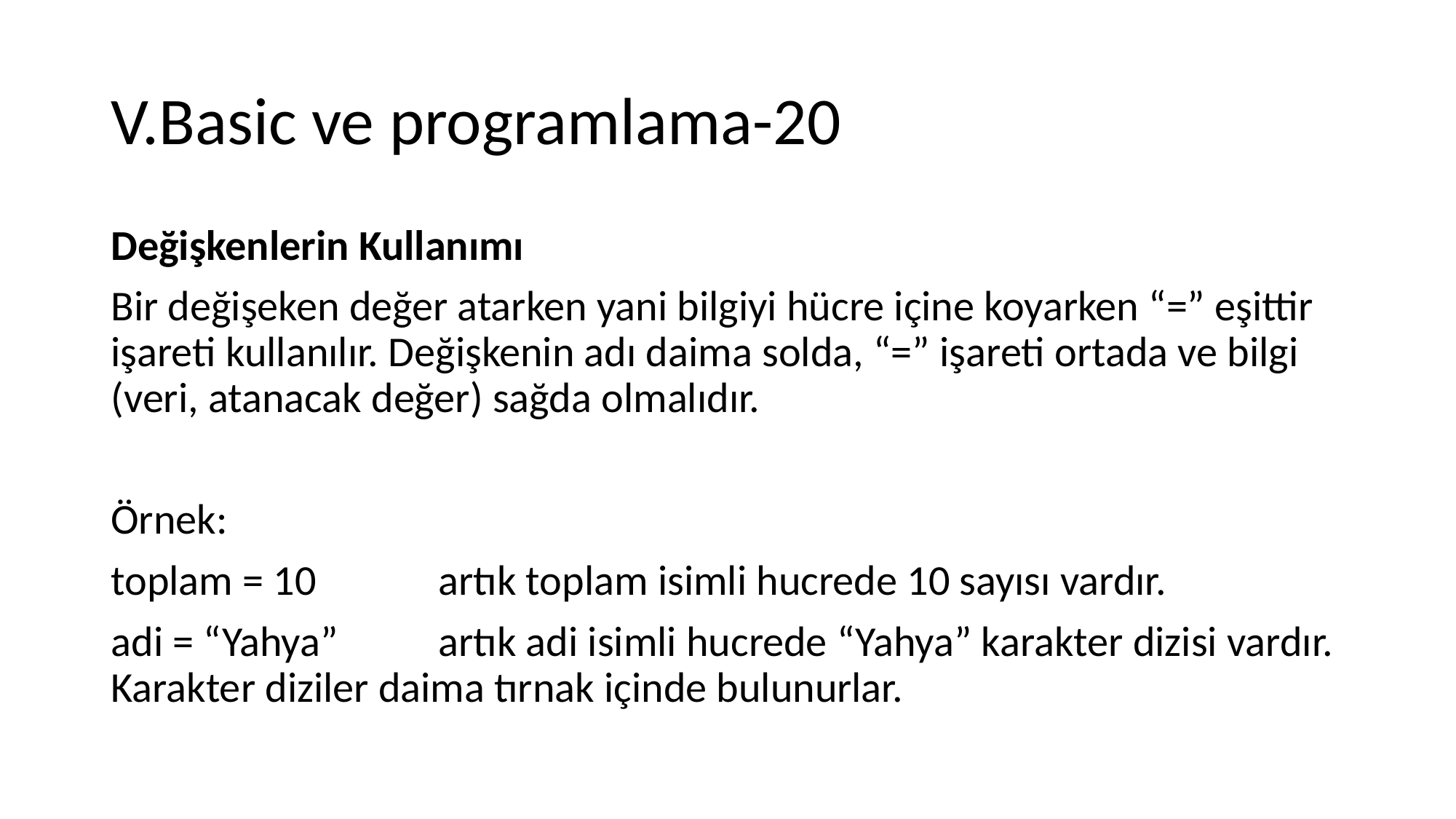

# V.Basic ve programlama-20
Değişkenlerin Kullanımı
Bir değişeken değer atarken yani bilgiyi hücre içine koyarken “=” eşittir işareti kullanılır. Değişkenin adı daima solda, “=” işareti ortada ve bilgi (veri, atanacak değer) sağda olmalıdır.

Örnek:
toplam = 10		artık toplam isimli hucrede 10 sayısı vardır.
adi = “Yahya”	artık adi isimli hucrede “Yahya” karakter dizisi vardır. Karakter diziler daima tırnak içinde bulunurlar.